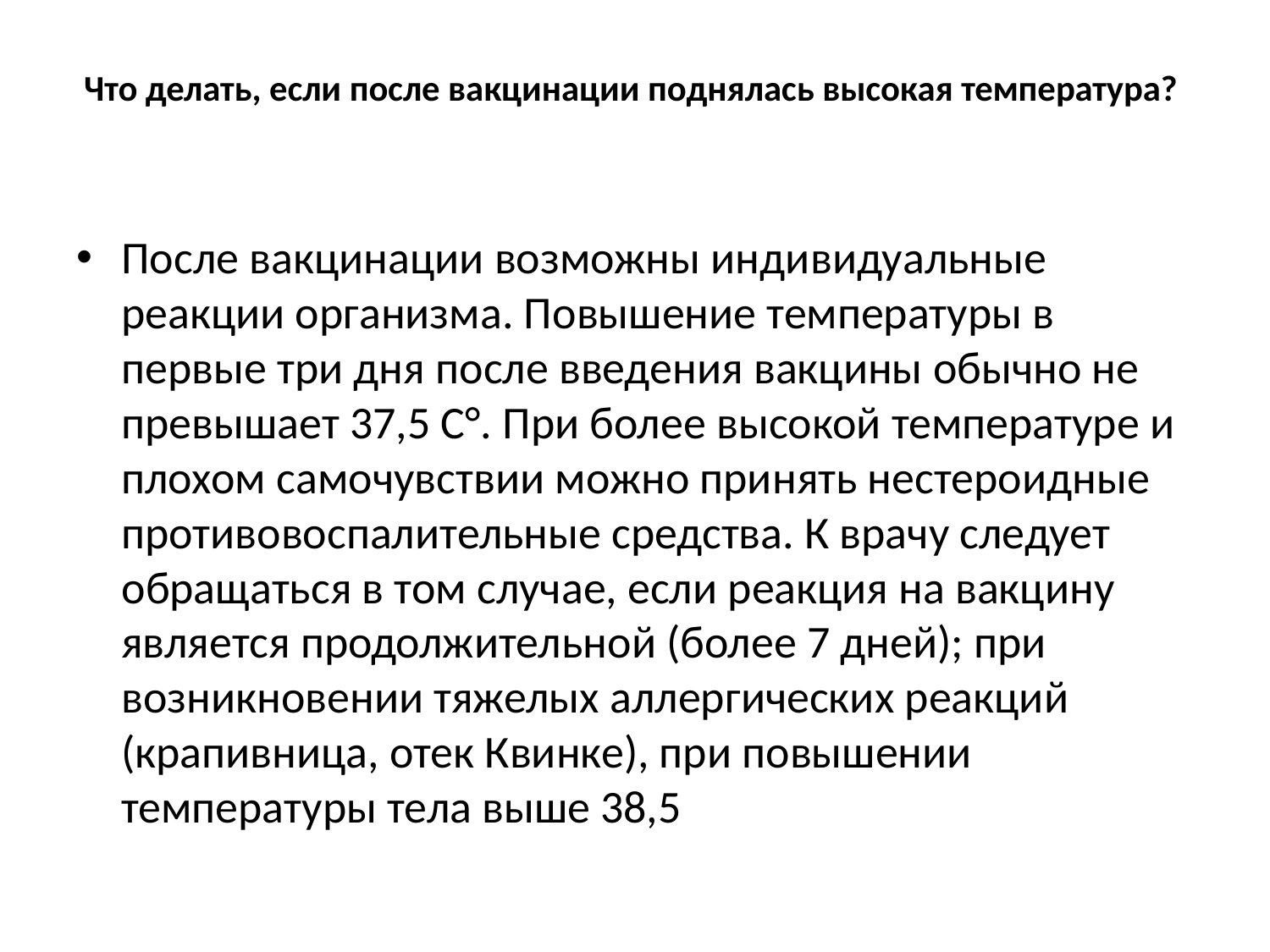

# Что делать, если после вакцинации поднялась высокая температура?
После вакцинации возможны индивидуальные реакции организма. Повышение температуры в первые три дня после введения вакцины обычно не превышает 37,5 С°. При более высокой температуре и плохом самочувствии можно принять нестероидные противовоспалительные средства. К врачу следует обращаться в том случае, если реакция на вакцину является продолжительной (более 7 дней); при возникновении тяжелых аллергических реакций (крапивница, отек Квинке), при повышении температуры тела выше 38,5